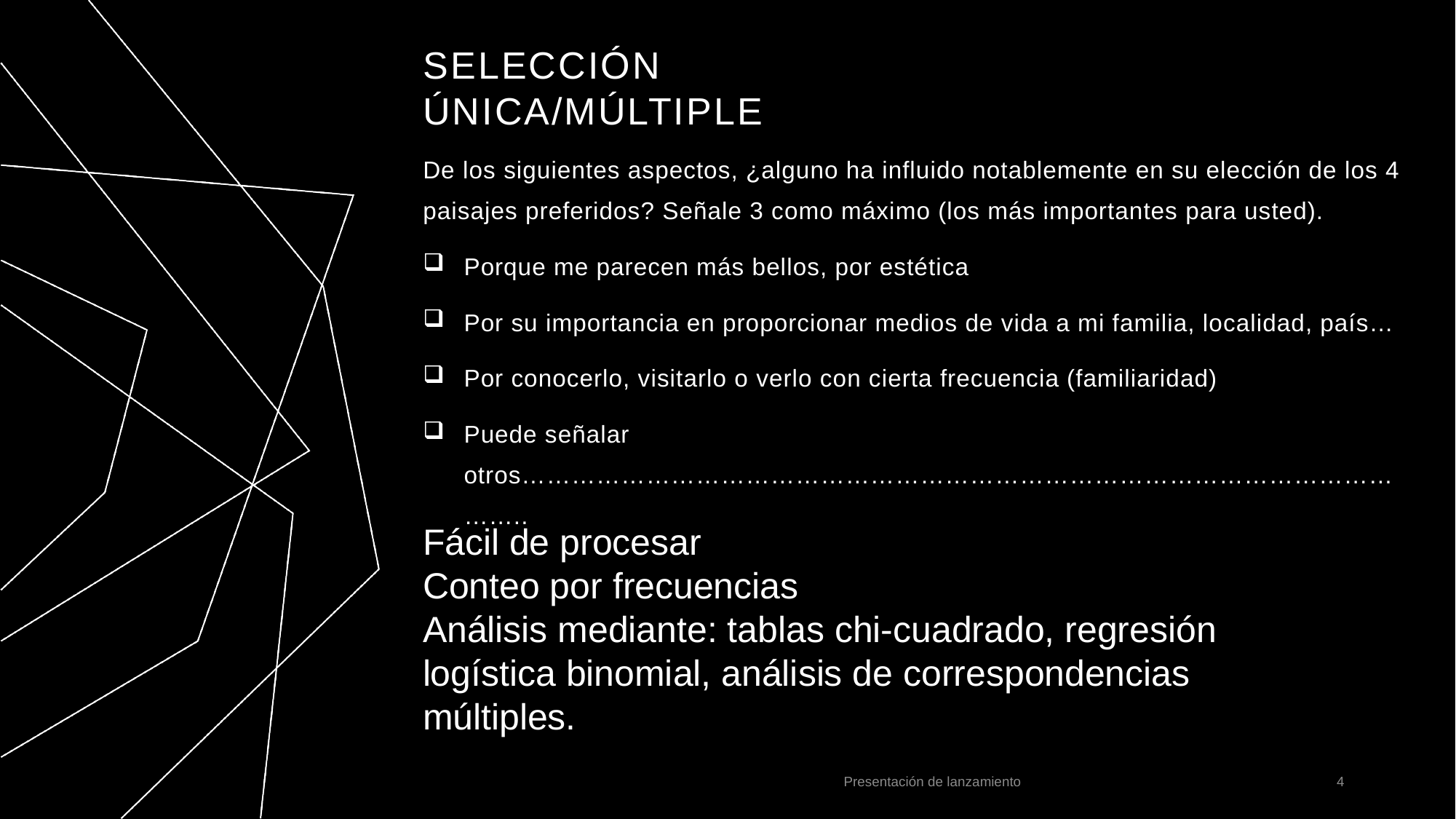

# Selección única/múltiple
De los siguientes aspectos, ¿alguno ha influido notablemente en su elección de los 4 paisajes preferidos? Señale 3 como máximo (los más importantes para usted).
Porque me parecen más bellos, por estética
Por su importancia en proporcionar medios de vida a mi familia, localidad, país…
Por conocerlo, visitarlo o verlo con cierta frecuencia (familiaridad)
Puede señalar otros…………………………………………………………………………………………………..

Fácil de procesar
Conteo por frecuencias
Análisis mediante: tablas chi-cuadrado, regresión logística binomial, análisis de correspondencias múltiples.
Presentación de lanzamiento
4